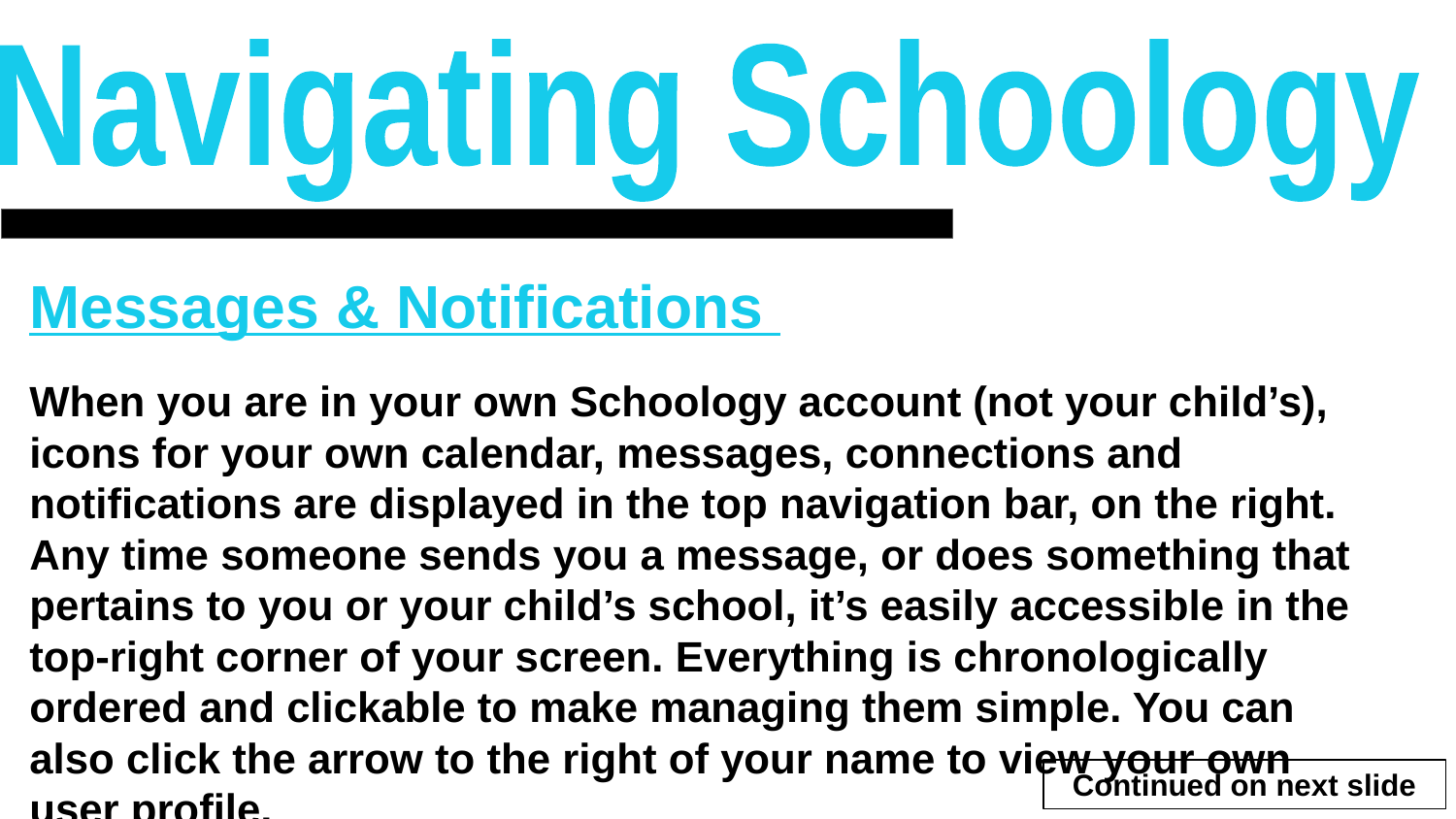

Navigating Schoology

Messages & Notifications

When you are in your own Schoology account (not your child’s), icons for your own calendar, messages, connections and notifications are displayed in the top navigation bar, on the right. Any time someone sends you a message, or does something that pertains to you or your child’s school, it’s easily accessible in the top-right corner of your screen. Everything is chronologically ordered and clickable to make managing them simple. You can also click the arrow to the right of your name to view your own user profile.
Continued on next slide